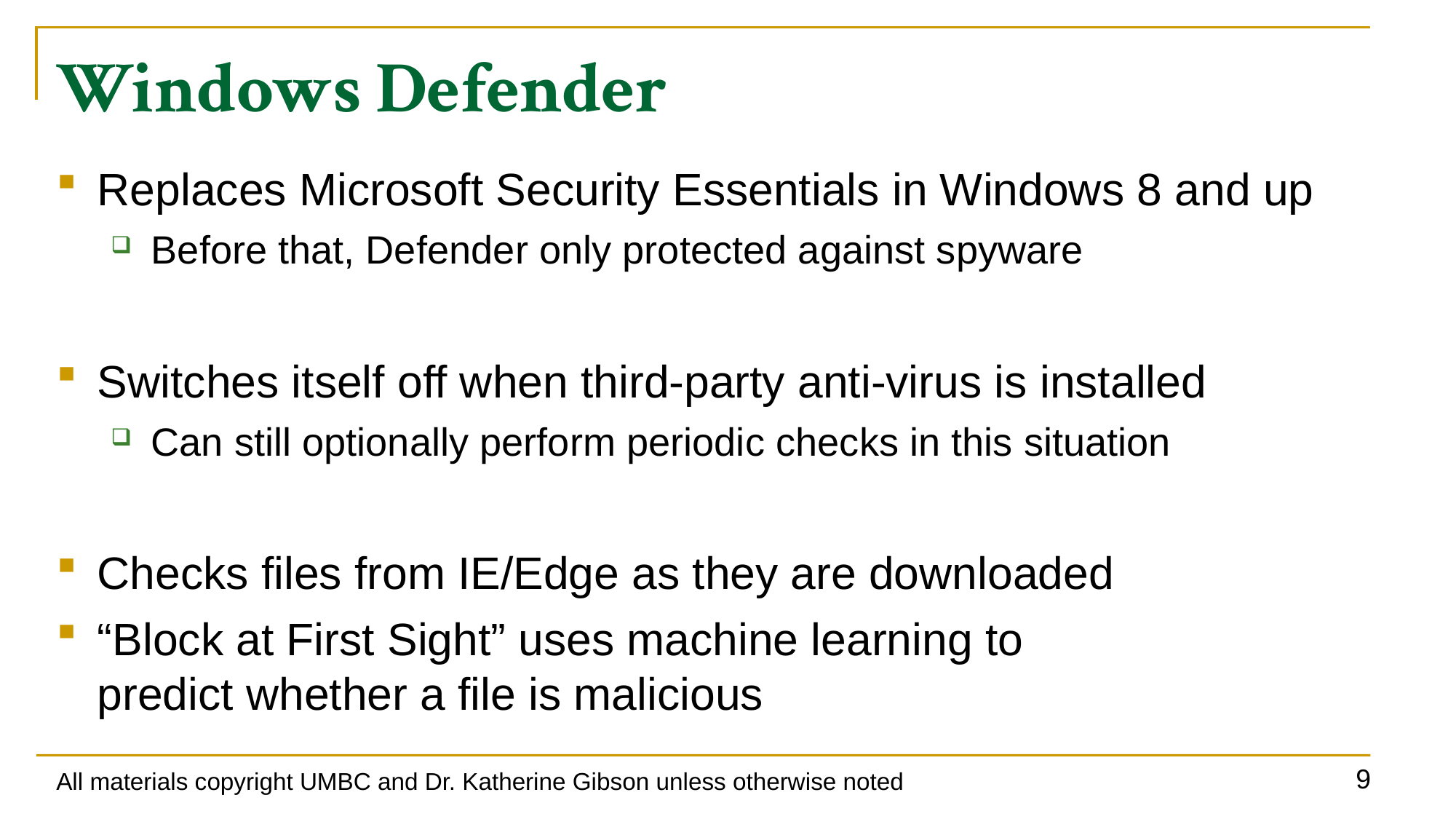

# Windows Defender
Replaces Microsoft Security Essentials in Windows 8 and up
Before that, Defender only protected against spyware

Switches itself off when third-party anti-virus is installed
Can still optionally perform periodic checks in this situation

Checks files from IE/Edge as they are downloaded
“Block at First Sight” uses machine learning to
predict whether a file is malicious